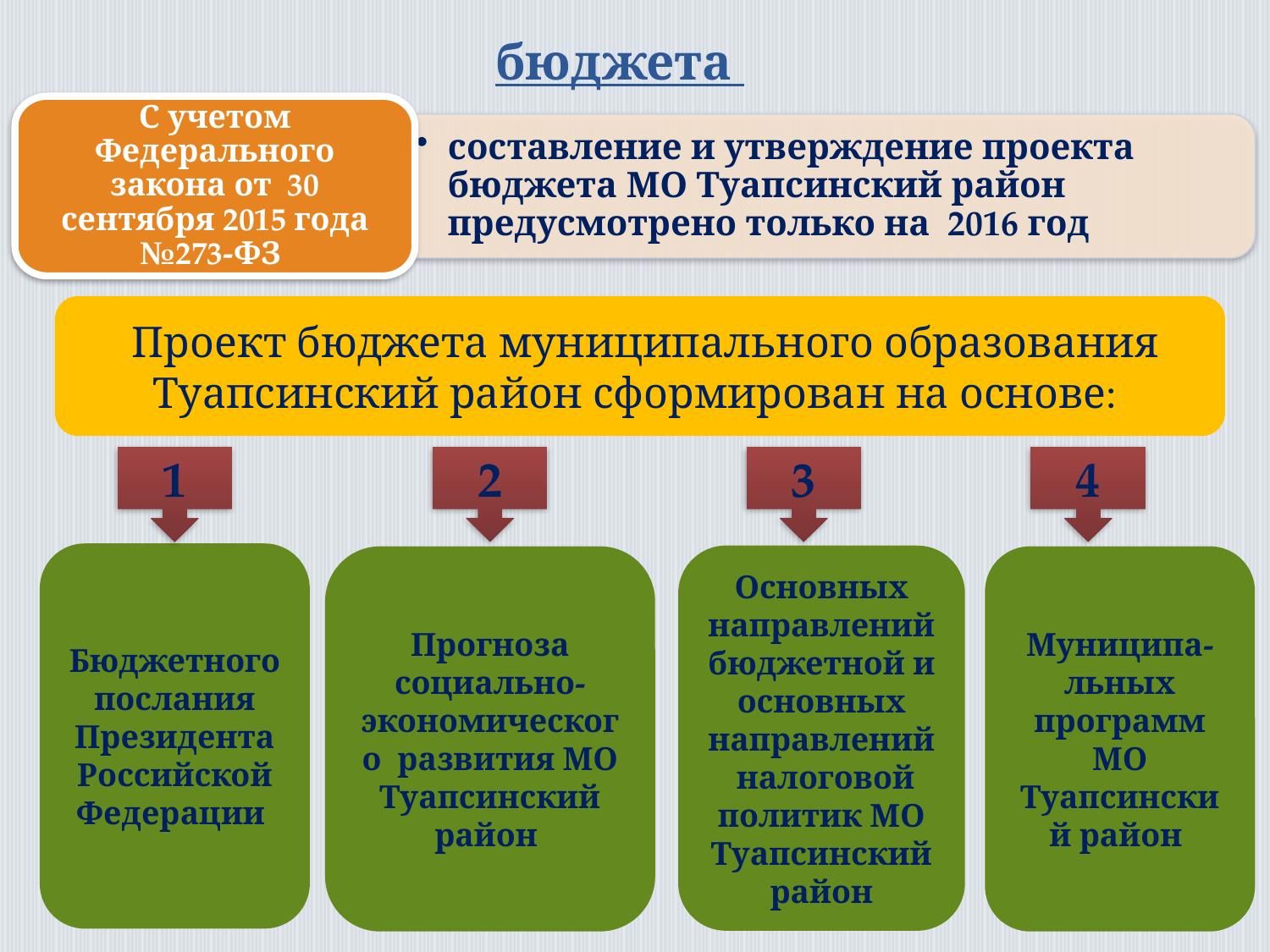

# На чем основано составление проекта бюджета
С учетом Федерального закона от  30 сентября 2015 года №273-ФЗ
составление и утверждение проекта бюджета МО Туапсинский район предусмотрено только на  2016 год
 Проект бюджета муниципального образования Туапсинский район сформирован на основе:
4
2
3
1
Бюджетного послания Президента Российской Федерации
Основных направлений бюджетной и основных направлений  налоговой политик МО Туапсинский район
Прогноза социально-экономического  развития МО Туапсинский район
Муниципа-льных программ МО Туапсинский район